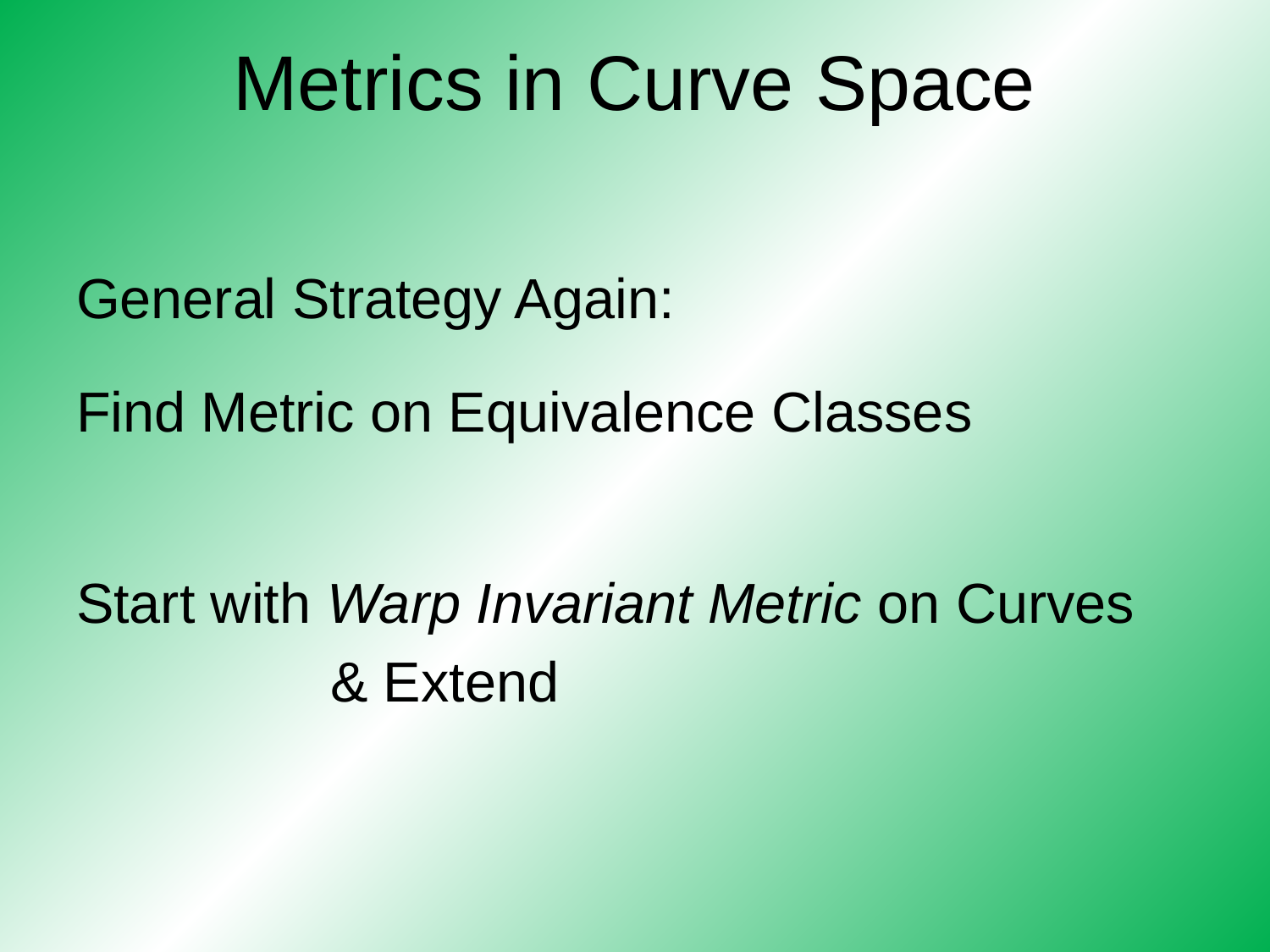

# Metrics in Curve Space
General Strategy Again:
Find Metric on Equivalence Classes

Start with Warp Invariant Metric on Curves
		& Extend